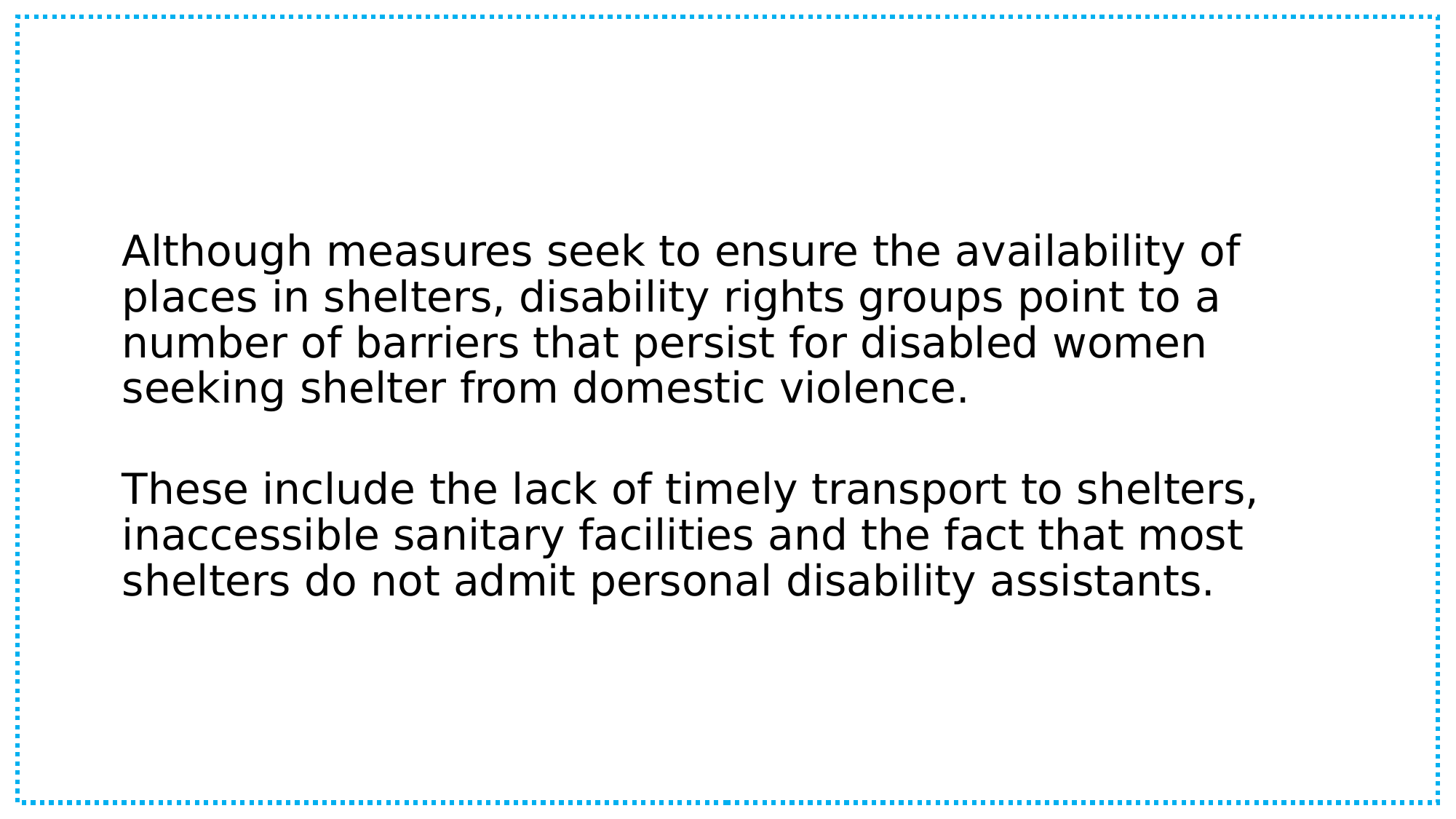

Although measures seek to ensure the availability of places in shelters, disability rights groups point to a number of barriers that persist for disabled women seeking shelter from domestic violence.

These include the lack of timely transport to shelters, inaccessible sanitary facilities and the fact that most shelters do not admit personal disability assistants.